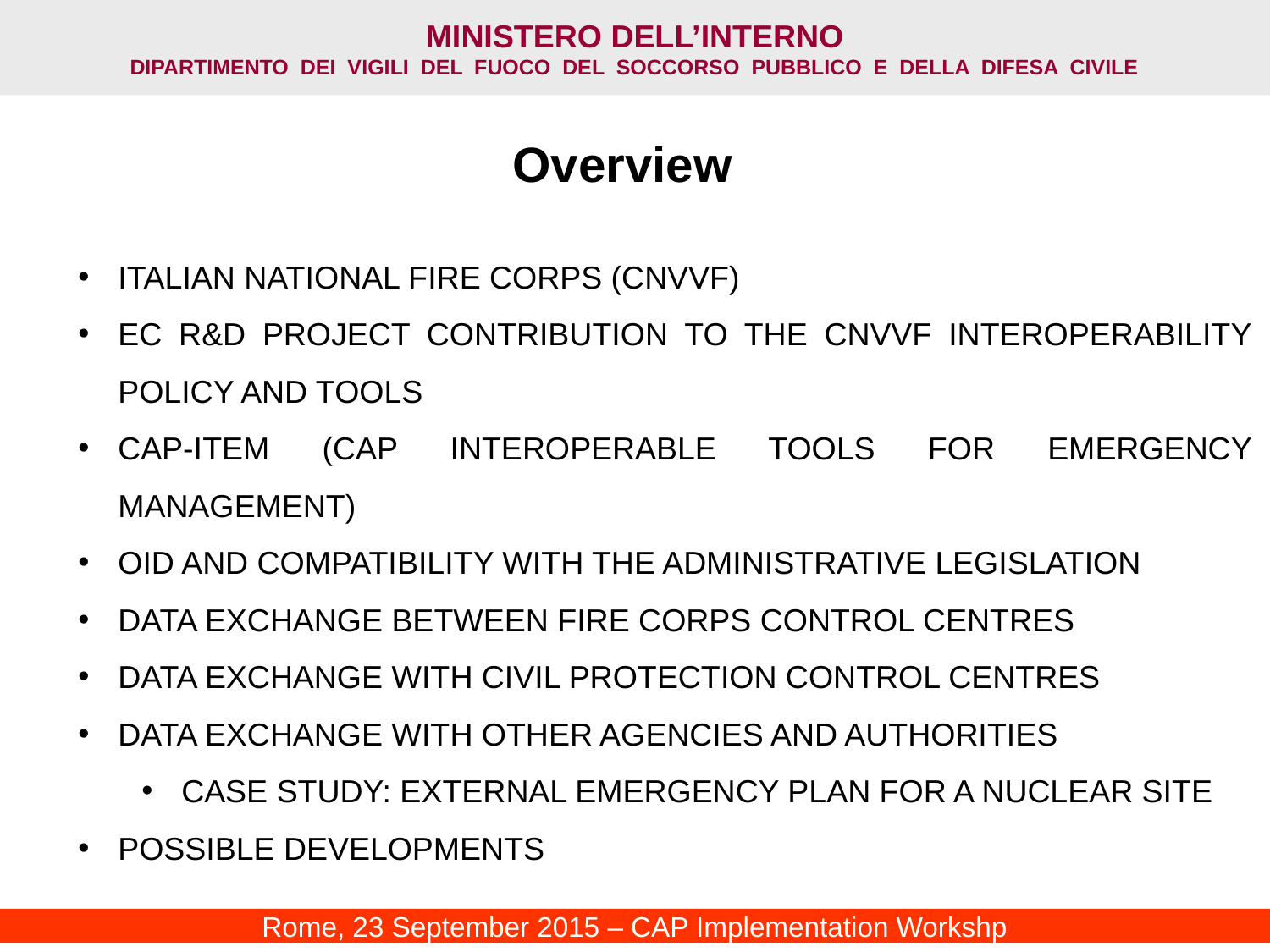

Overview
Italian National Fire Corps (CNVVF)
EC R&D project contribution to the CNVVF interoperability policy and tools
CAP-ITEM (CAP Interoperable Tools for Emergency Management)
OID and compatibility with the administrative legislation
Data exchange between Fire Corps Control Centres
Data exchange with Civil Protection Control Centres
Data exchange with other Agencies and Authorities
Case study: External Emergency Plan for a Nuclear site
Possible developments